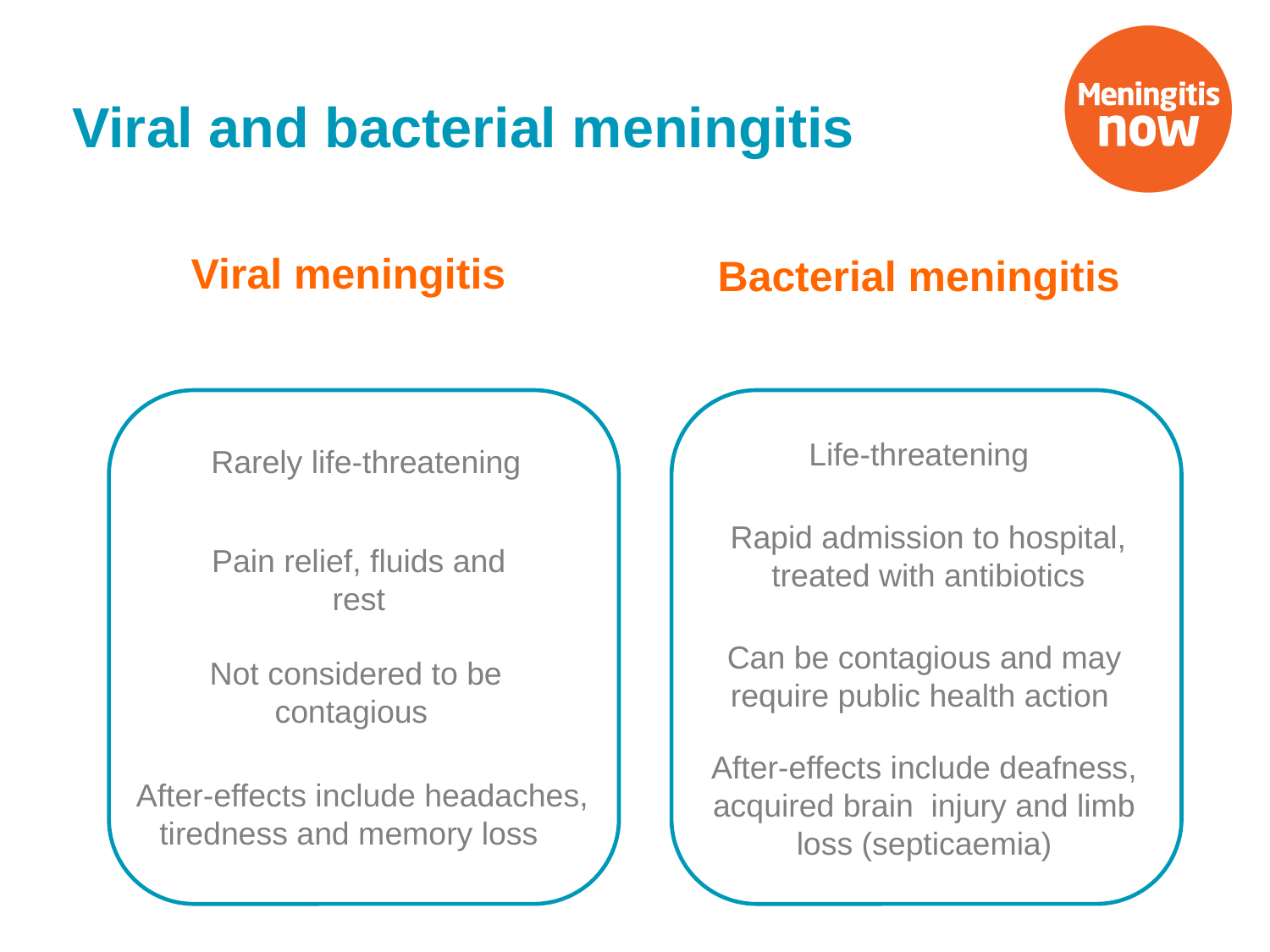

# Viral and bacterial meningitis
Viral meningitis
Bacterial meningitis

Life-threatening
Rarely life-threatening
Not considered to be contagious
After-effects include deafness, acquired brain  injury and limb loss (septicaemia)
Rapid admission to hospital, treated with antibiotics
Pain relief, fluids and rest
Can be contagious and may require public health action
   After-effects include headaches, tiredness and memory loss